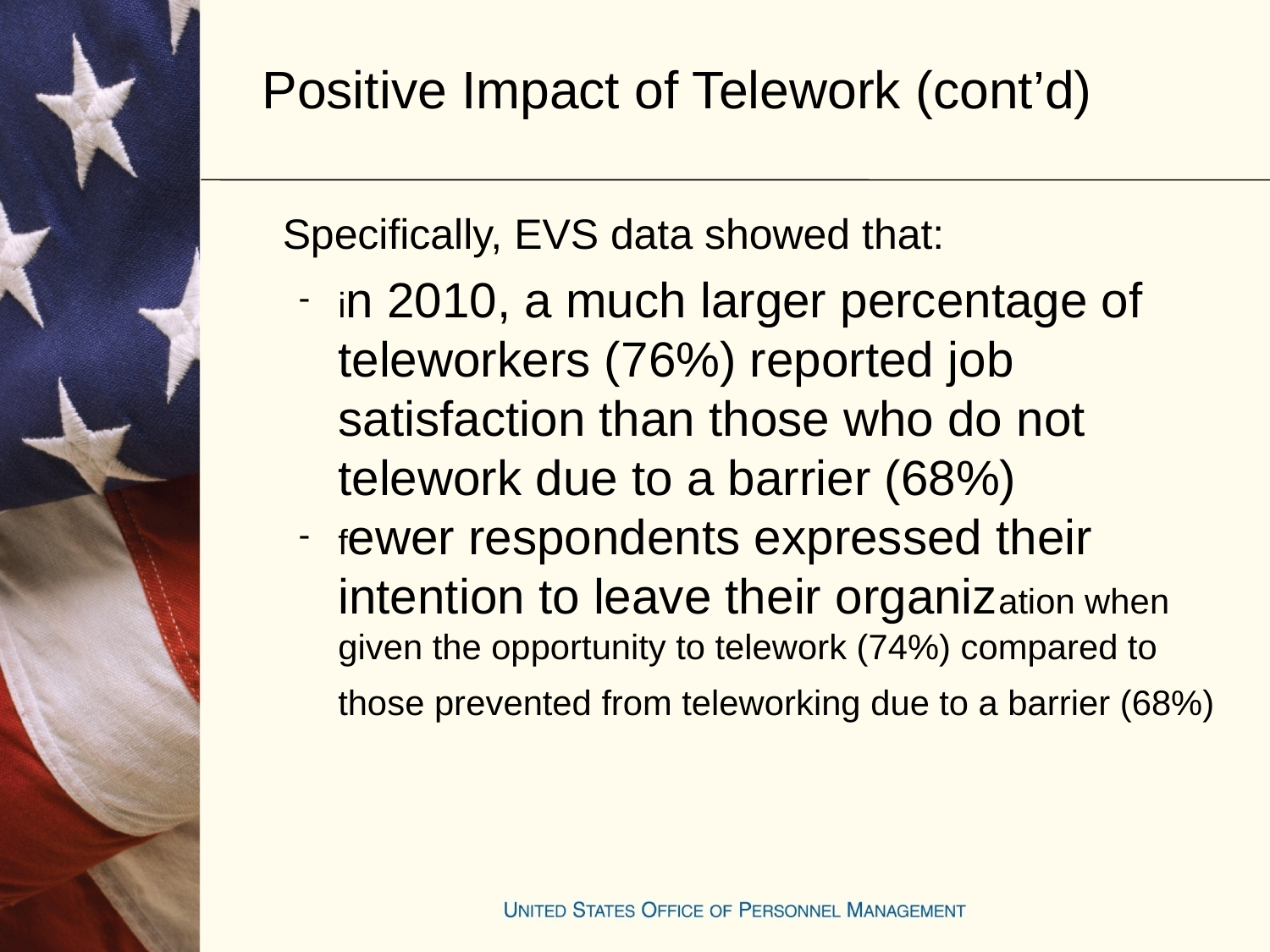

# Positive Impact of Telework (cont’d)
	Specifically, EVS data showed that:
in 2010, a much larger percentage of teleworkers (76%) reported job satisfaction than those who do not telework due to a barrier (68%)
fewer respondents expressed their intention to leave their organization when given the opportunity to telework (74%) compared to those prevented from teleworking due to a barrier (68%)